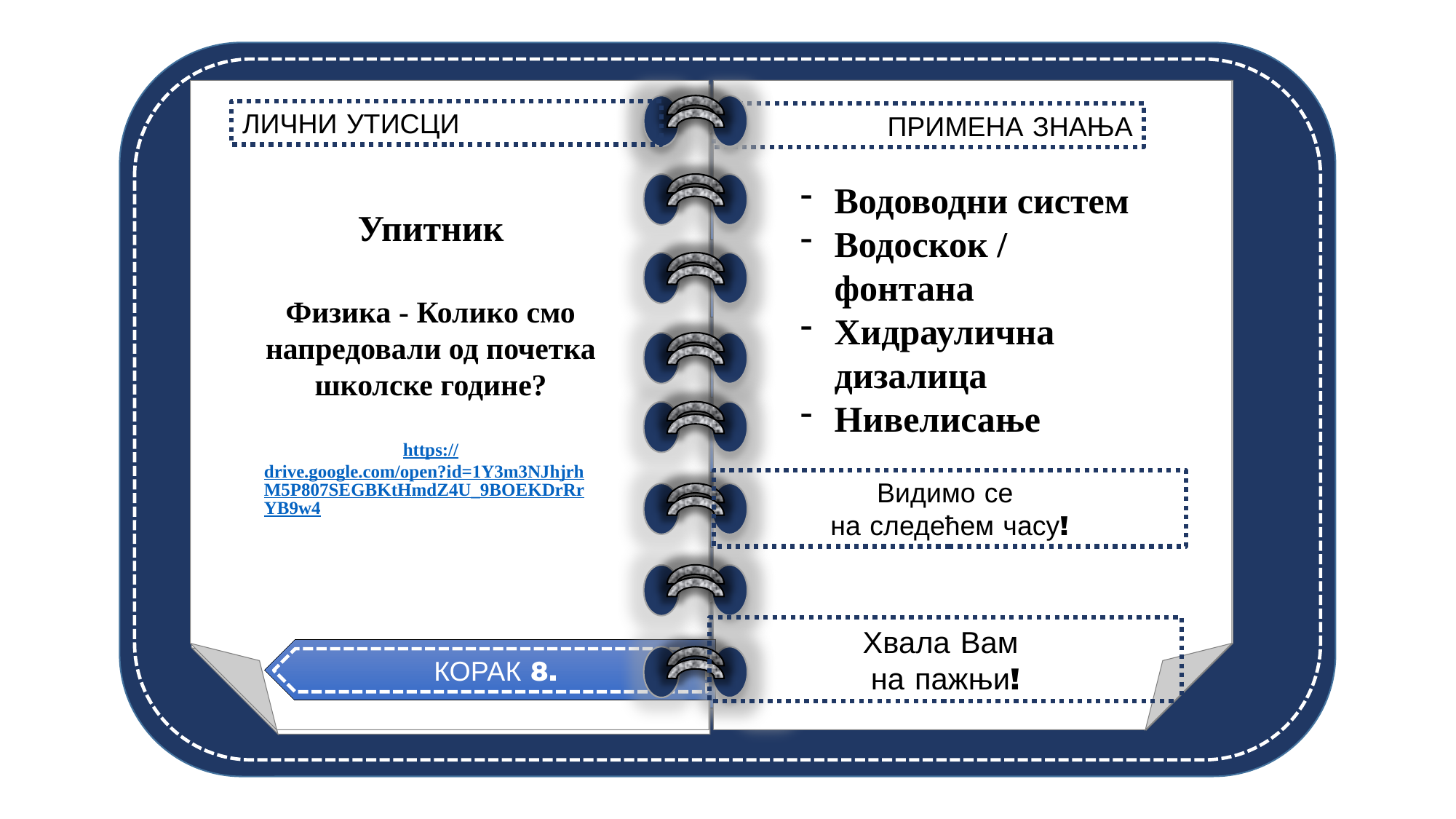

НАТАША ПЕТКОВИЋ,
проф. физике и хемије

КОРАК 1.
ЛИЧНИ УТИСЦИ
ПРИМЕНА ЗНАЊА

Водоводни систем
Водоскок / фонтана
Хидраулична дизалица
Нивелисање

КОРАК 2.
Упитник

Физика - Колико смо напредовали од почетка школске године?

https://drive.google.com/open?id=1Y3m3NJhjrhM5P807SEGBKtHmdZ4U_9BOEKDrRrYB9w4

КОРАК 3.

КОРАК 4.

КОРАК 5.
Видимо се
на следећем часу!

КОРАК 6.

КОРАК 7.
Хвала Вам
на пажњи!

КОРАК 8.

КОРАК 8.